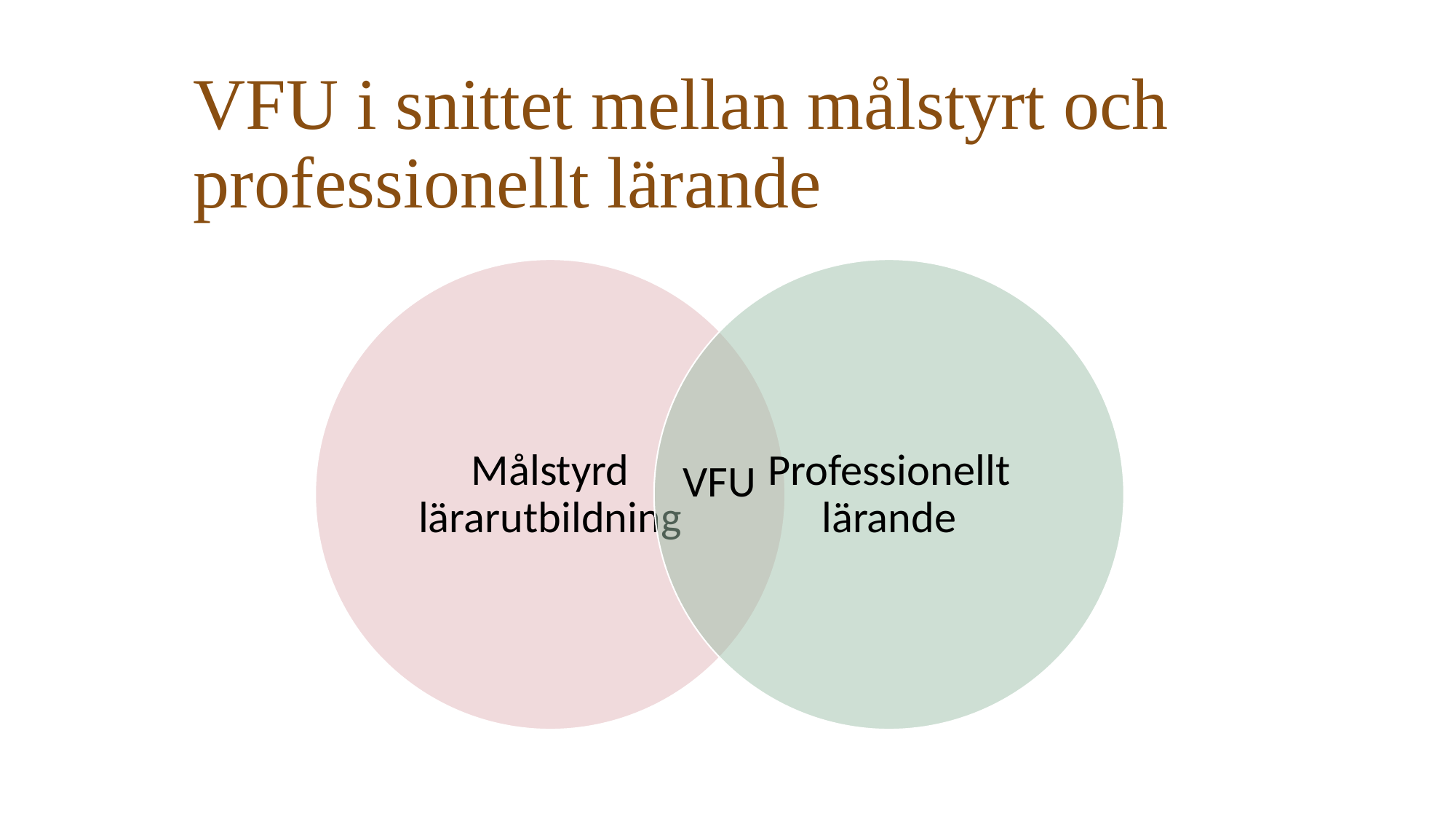

# VFU i snittet mellan målstyrt och professionellt lärande
Målstyrd lärarutbildning
Professionellt lärande
VFU